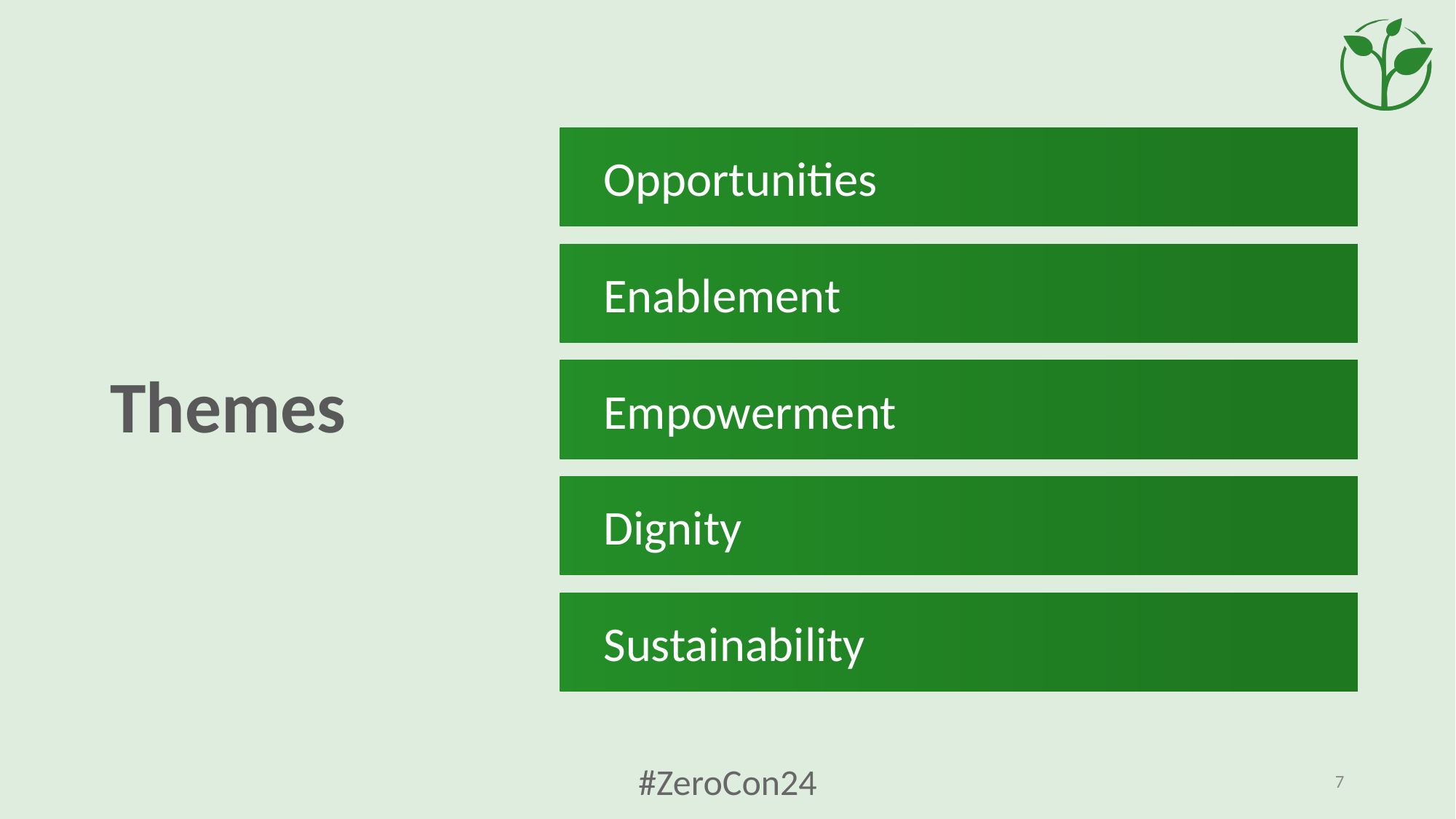

Opportunities
Enablement
Empowerment
Themes
Dignity
Sustainability
#ZeroCon24
7